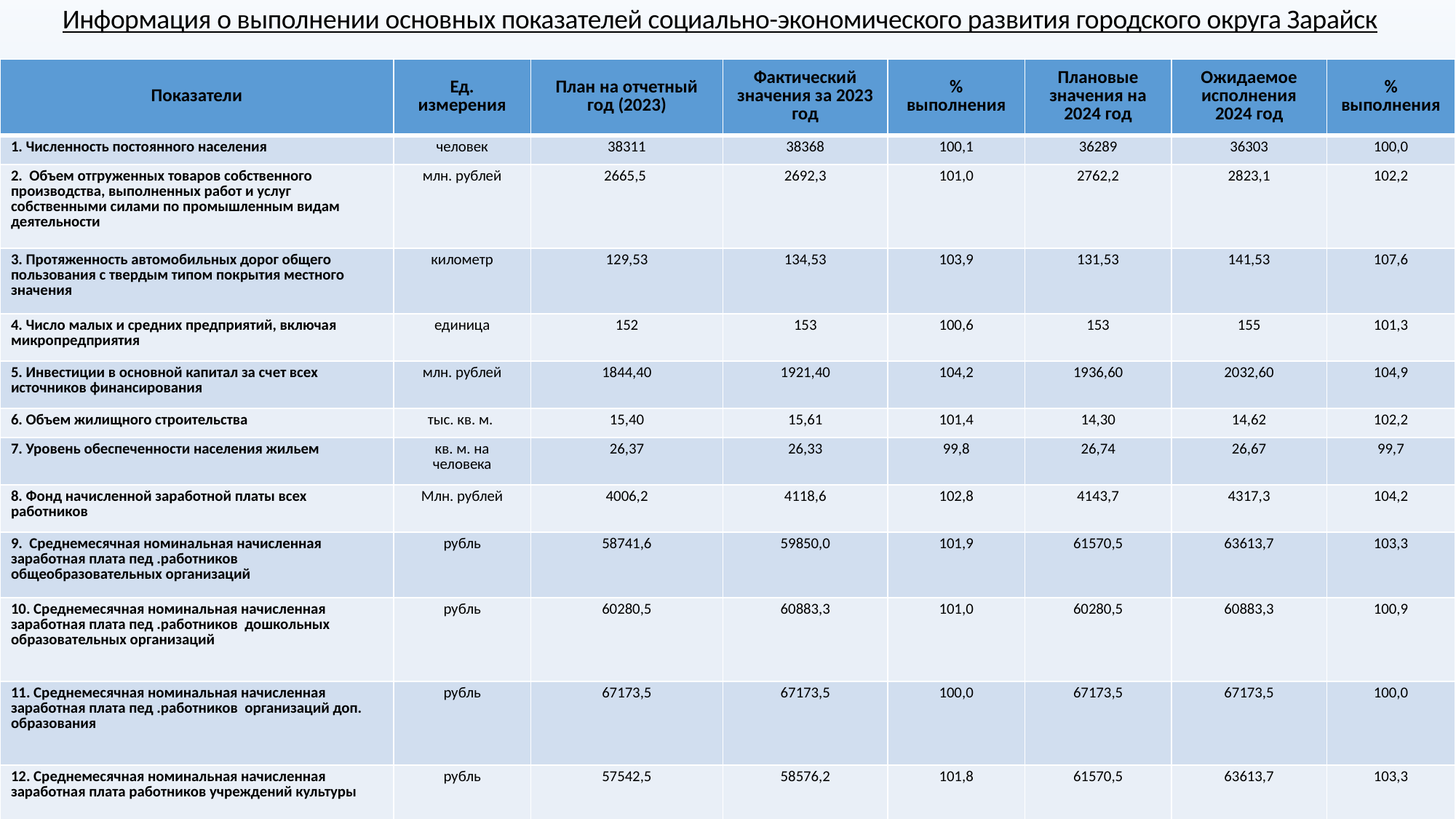

# Информация о выполнении основных показателей социально-экономического развития городского округа Зарайск
| Показатели | Ед. измерения | План на отчетный год (2023) | Фактический значения за 2023 год | % выполнения | Плановые значения на 2024 год | Ожидаемое исполнения 2024 год | % выполнения |
| --- | --- | --- | --- | --- | --- | --- | --- |
| 1. Численность постоянного населения | человек | 38311 | 38368 | 100,1 | 36289 | 36303 | 100,0 |
| 2. Объем отгруженных товаров собственного производства, выполненных работ и услуг собственными силами по промышленным видам деятельности | млн. рублей | 2665,5 | 2692,3 | 101,0 | 2762,2 | 2823,1 | 102,2 |
| 3. Протяженность автомобильных дорог общего пользования с твердым типом покрытия местного значения | километр | 129,53 | 134,53 | 103,9 | 131,53 | 141,53 | 107,6 |
| 4. Число малых и средних предприятий, включая микропредприятия | единица | 152 | 153 | 100,6 | 153 | 155 | 101,3 |
| 5. Инвестиции в основной капитал за счет всех источников финансирования | млн. рублей | 1844,40 | 1921,40 | 104,2 | 1936,60 | 2032,60 | 104,9 |
| 6. Объем жилищного строительства | тыс. кв. м. | 15,40 | 15,61 | 101,4 | 14,30 | 14,62 | 102,2 |
| 7. Уровень обеспеченности населения жильем | кв. м. на человека | 26,37 | 26,33 | 99,8 | 26,74 | 26,67 | 99,7 |
| 8. Фонд начисленной заработной платы всех работников | Млн. рублей | 4006,2 | 4118,6 | 102,8 | 4143,7 | 4317,3 | 104,2 |
| 9. Среднемесячная номинальная начисленная заработная плата пед .работников общеобразовательных организаций | рубль | 58741,6 | 59850,0 | 101,9 | 61570,5 | 63613,7 | 103,3 |
| 10. Среднемесячная номинальная начисленная заработная плата пед .работников дошкольных образовательных организаций | рубль | 60280,5 | 60883,3 | 101,0 | 60280,5 | 60883,3 | 100,9 |
| 11. Среднемесячная номинальная начисленная заработная плата пед .работников организаций доп. образования | рубль | 67173,5 | 67173,5 | 100,0 | 67173,5 | 67173,5 | 100,0 |
| 12. Среднемесячная номинальная начисленная заработная плата работников учреждений культуры | рубль | 57542,5 | 58576,2 | 101,8 | 61570,5 | 63613,7 | 103,3 |